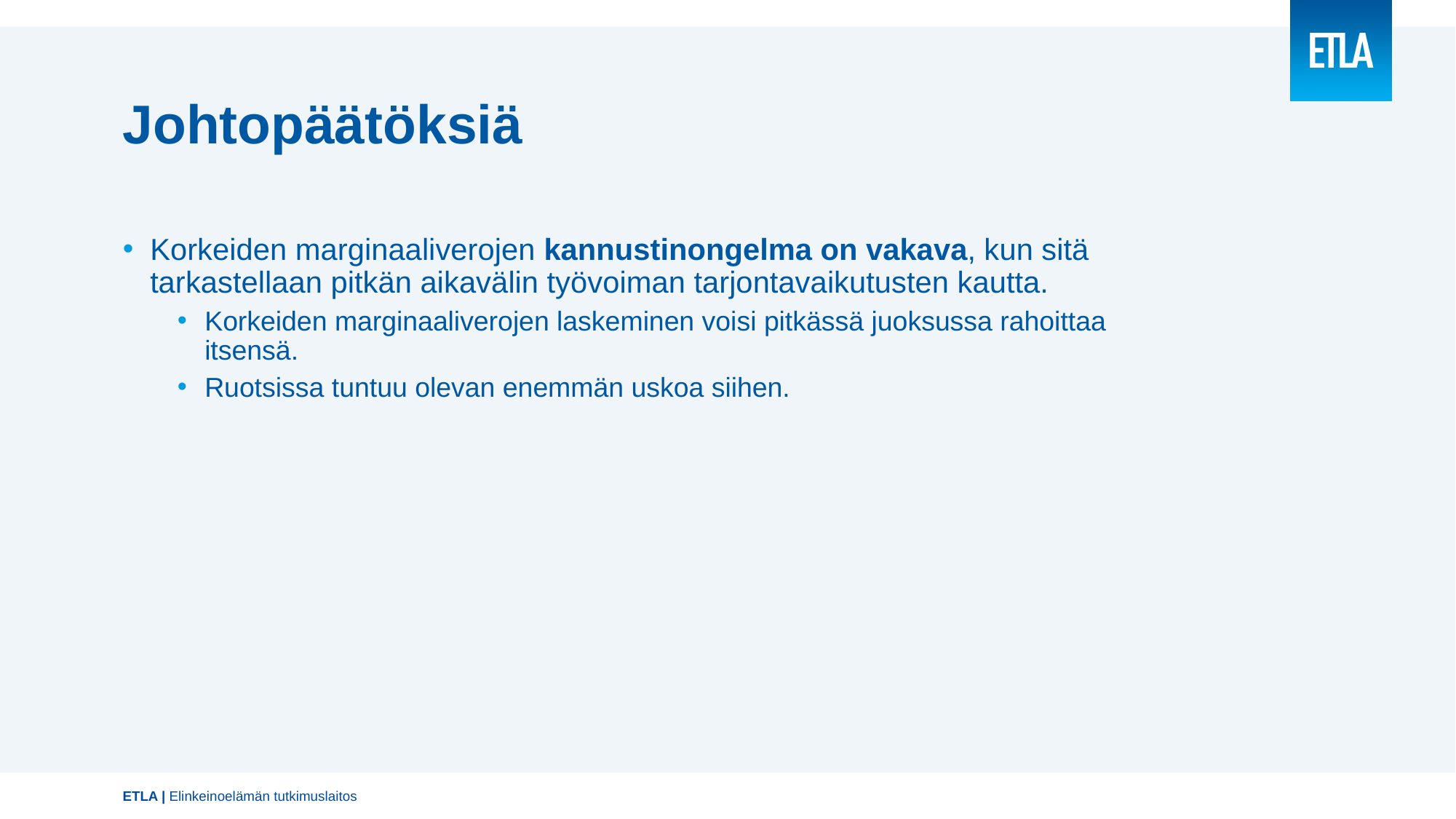

# Johtopäätöksiä
Korkeiden marginaaliverojen kannustinongelma on vakava, kun sitä tarkastellaan pitkän aikavälin työvoiman tarjontavaikutusten kautta.
Korkeiden marginaaliverojen laskeminen voisi pitkässä juoksussa rahoittaa itsensä.
Ruotsissa tuntuu olevan enemmän uskoa siihen.